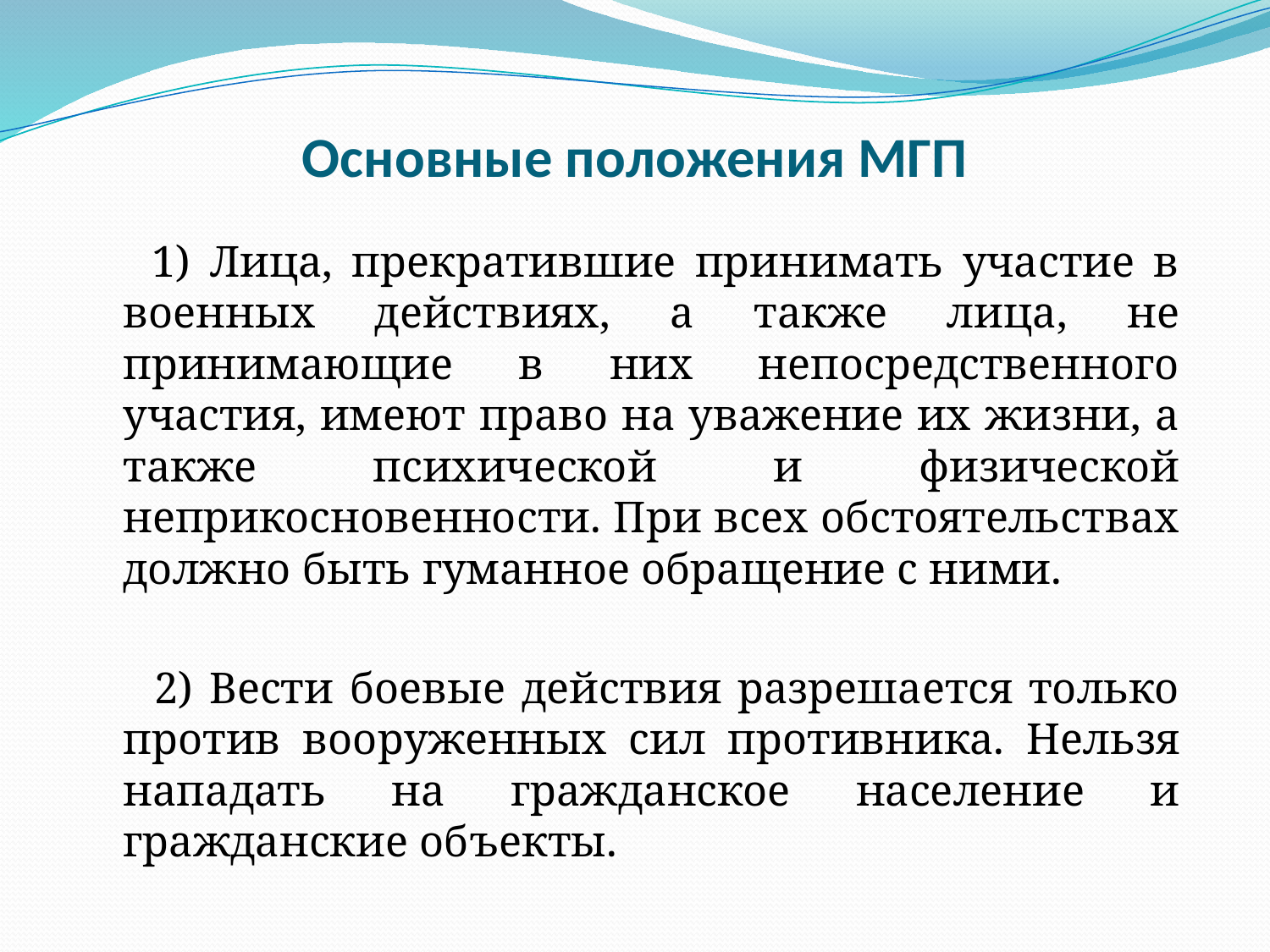

# Основные положения МГП
     1) Лица, прекратившие принимать участие в военных действиях, а также лица, не принимающие в них непосредственного участия, имеют право на уважение их жизни, а также психической и физической неприкосновенности. При всех обстоятельствах должно быть гуманное обращение с ними.

      2) Вести боевые действия разрешается только против вооруженных сил противника. Нельзя нападать на гражданское население и гражданские объекты.